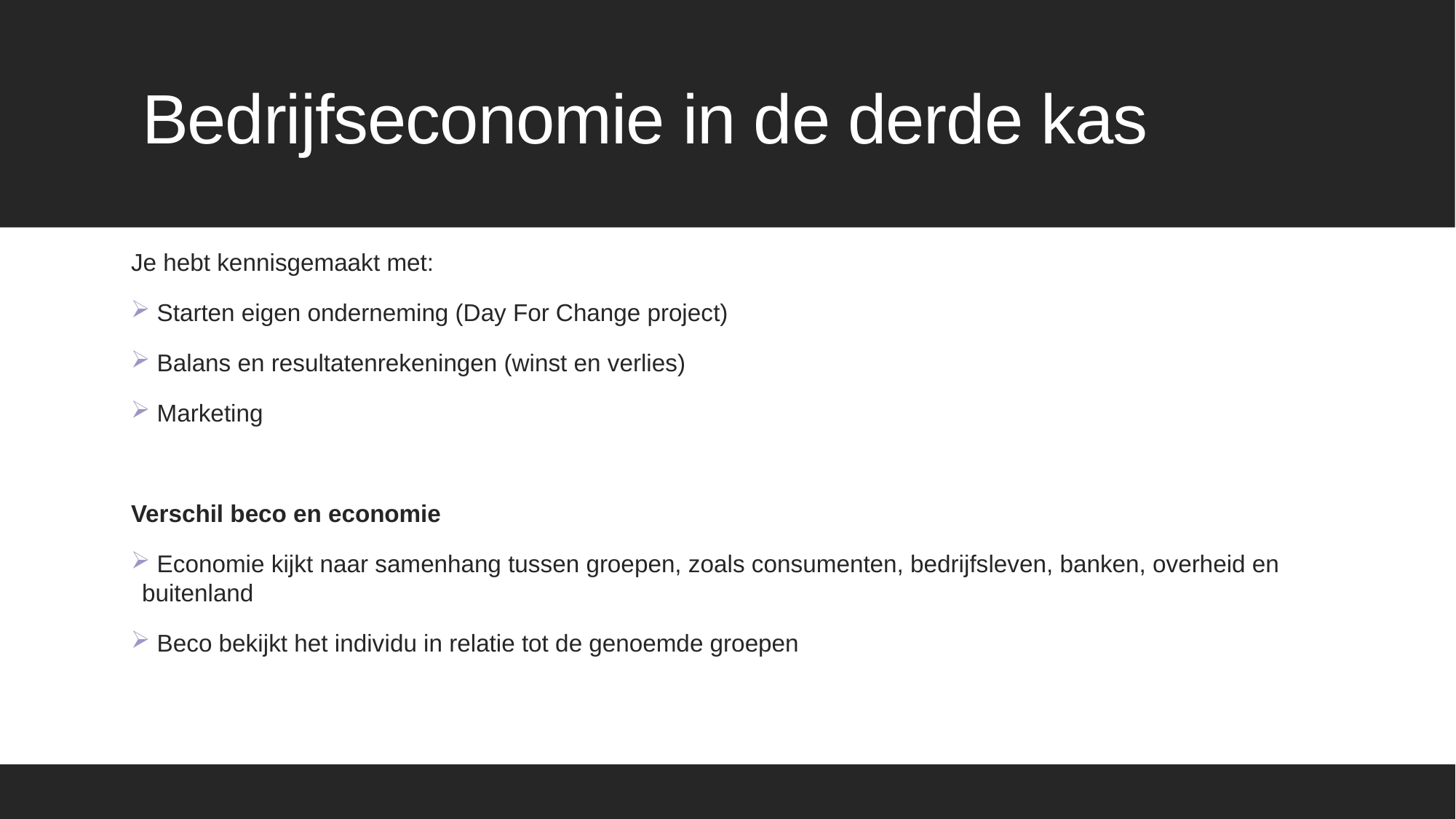

# Bedrijfseconomie in de derde kas
Je hebt kennisgemaakt met:
 Starten eigen onderneming (Day For Change project)
 Balans en resultatenrekeningen (winst en verlies)
 Marketing

Verschil beco en economie
 Economie kijkt naar samenhang tussen groepen, zoals consumenten, bedrijfsleven, banken, overheid en buitenland
 Beco bekijkt het individu in relatie tot de genoemde groepen